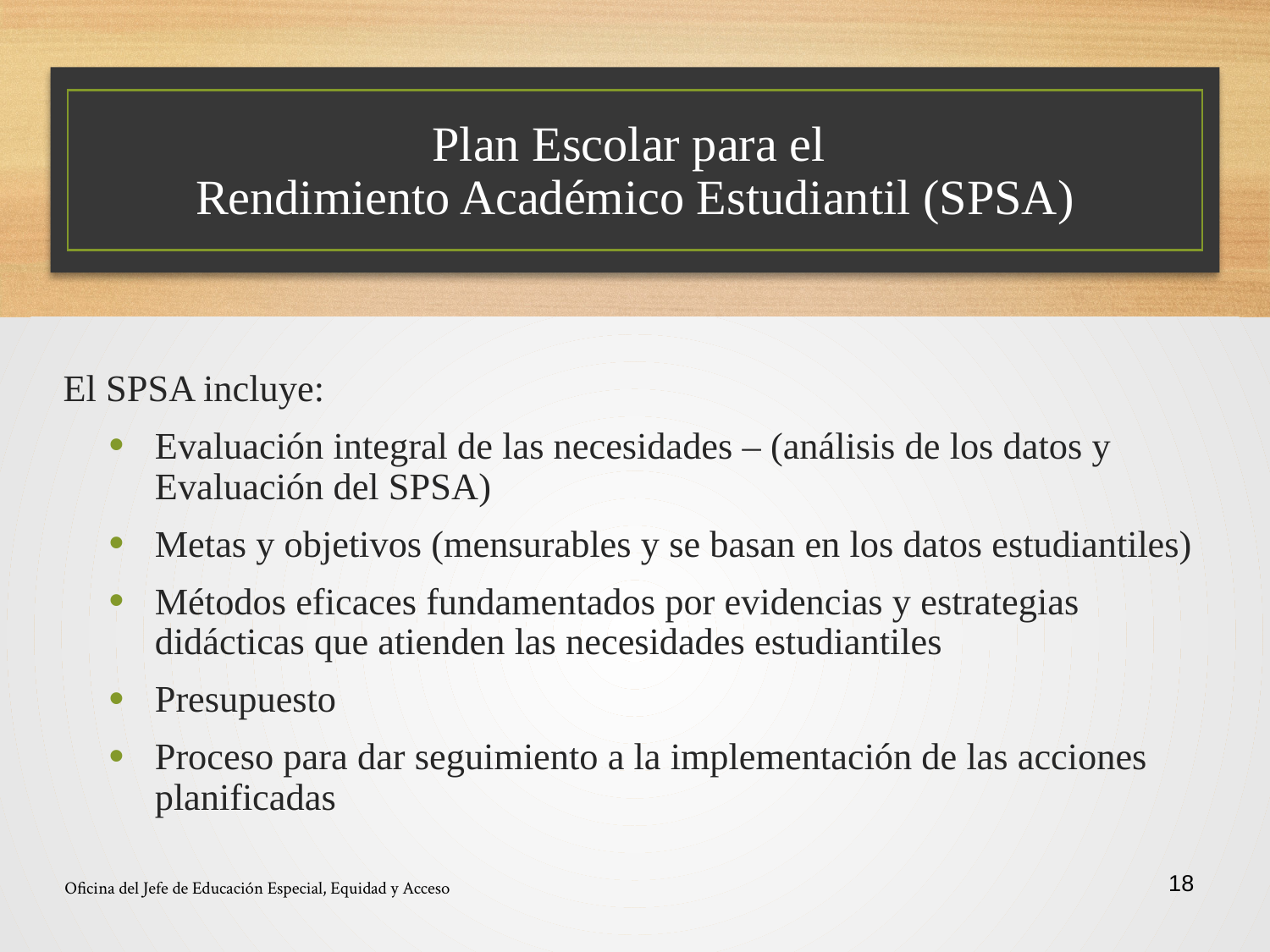

# Plan Escolar para el Rendimiento Académico Estudiantil (SPSA)

El SPSA incluye:
Evaluación integral de las necesidades – (análisis de los datos y Evaluación del SPSA)
Metas y objetivos (mensurables y se basan en los datos estudiantiles)
Métodos eficaces fundamentados por evidencias y estrategias didácticas que atienden las necesidades estudiantiles
Presupuesto
Proceso para dar seguimiento a la implementación de las acciones planificadas
18
Oficina del Jefe de Educación Especial, Equidad y Acceso